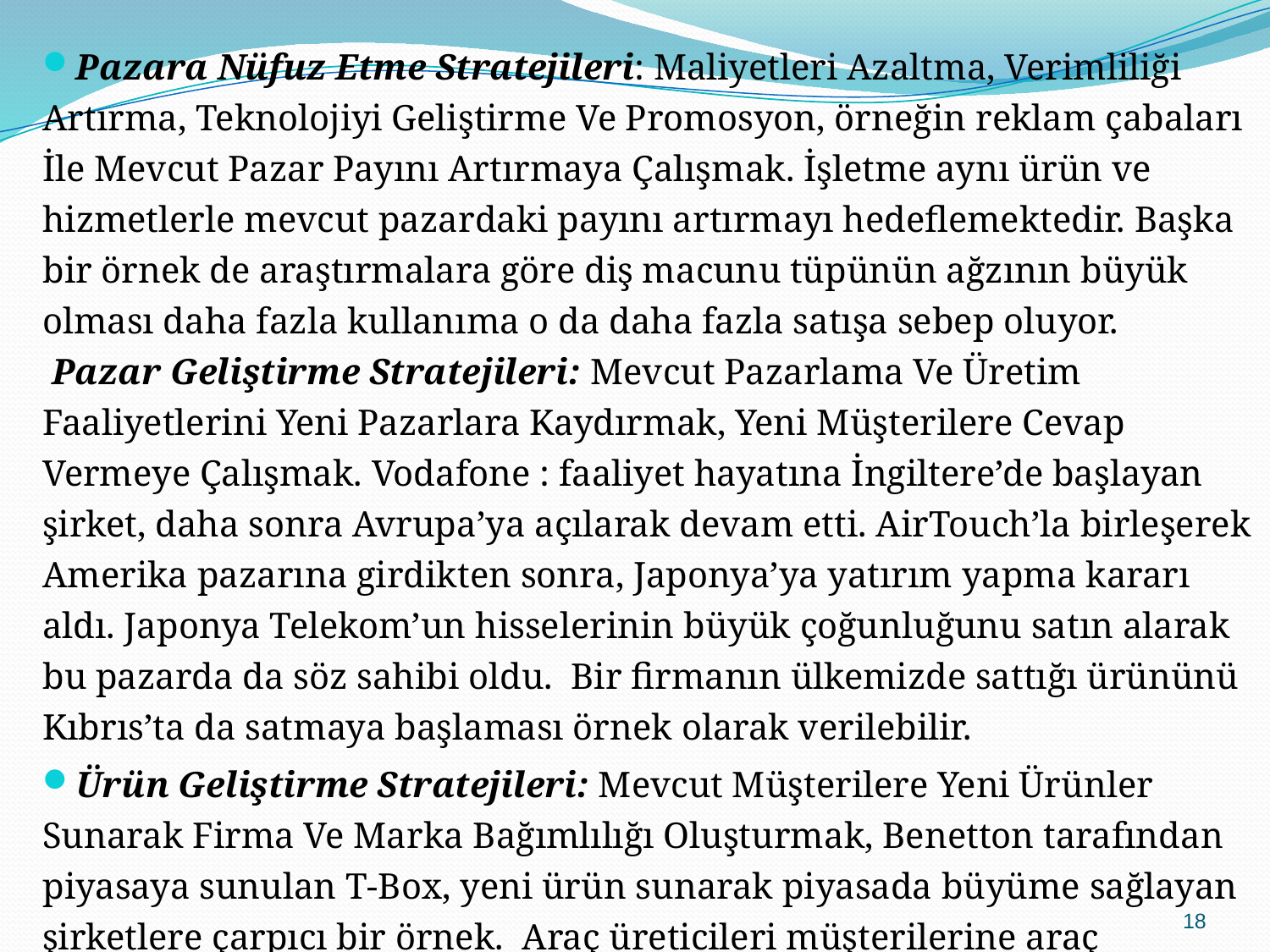

Pazara Nüfuz Etme Stratejileri: Maliyetleri Azaltma, Verimliliği Artırma, Teknolojiyi Geliştirme Ve Promosyon, örneğin reklam çabaları İle Mevcut Pazar Payını Artırmaya Çalışmak. İşletme aynı ürün ve hizmetlerle mevcut pazardaki payını artırmayı hedeflemektedir. Başka bir örnek de araştırmalara göre diş macunu tüpünün ağzının büyük olması daha fazla kullanıma o da daha fazla satışa sebep oluyor.
 Pazar Geliştirme Stratejileri: Mevcut Pazarlama Ve Üretim Faaliyetlerini Yeni Pazarlara Kaydırmak, Yeni Müşterilere Cevap Vermeye Çalışmak. Vodafone : faaliyet hayatına İngiltere’de başlayan şirket, daha sonra Avrupa’ya açılarak devam etti. AirTouch’la birleşerek Amerika pazarına girdikten sonra, Japonya’ya yatırım yapma kararı aldı. Japonya Telekom’un hisselerinin büyük çoğunluğunu satın alarak bu pazarda da söz sahibi oldu.  Bir firmanın ülkemizde sattığı ürününü Kıbrıs’ta da satmaya başlaması örnek olarak verilebilir.
Ürün Geliştirme Stratejileri: Mevcut Müşterilere Yeni Ürünler Sunarak Firma Ve Marka Bağımlılığı Oluşturmak, Benetton tarafından piyasaya sunulan T-Box, yeni ürün sunarak piyasada büyüme sağlayan şirketlere çarpıcı bir örnek.  Araç üreticileri müşterilerine araç parçalarının yanında kıyafet, kalem gibi eşyaları da satmasıdır.
18